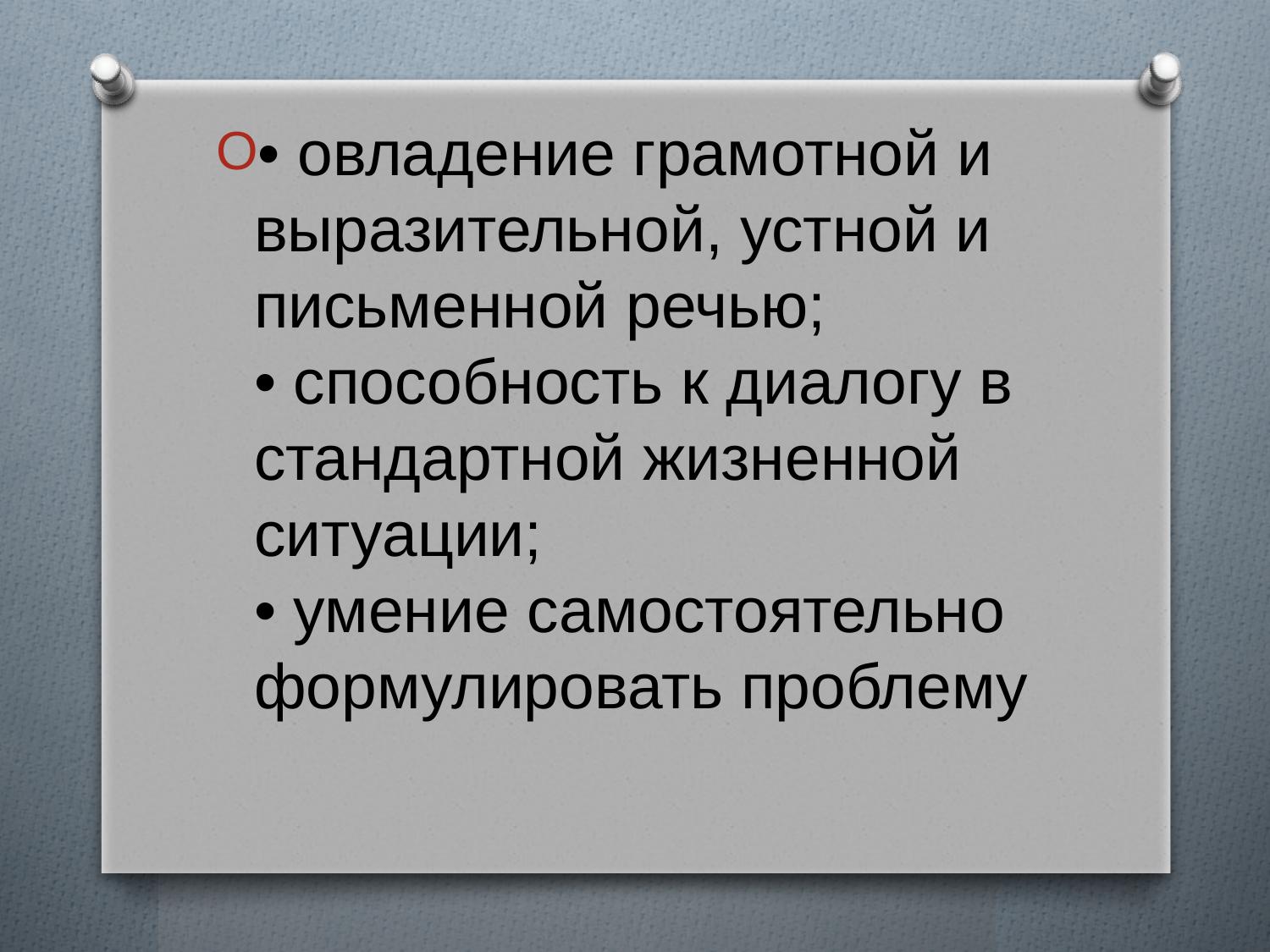

#
• овладение грамотной и выразительной, устной и письменной речью;
• способность к диалогу в стандартной жизненной ситуации;
• умение самостоятельно формулировать проблему